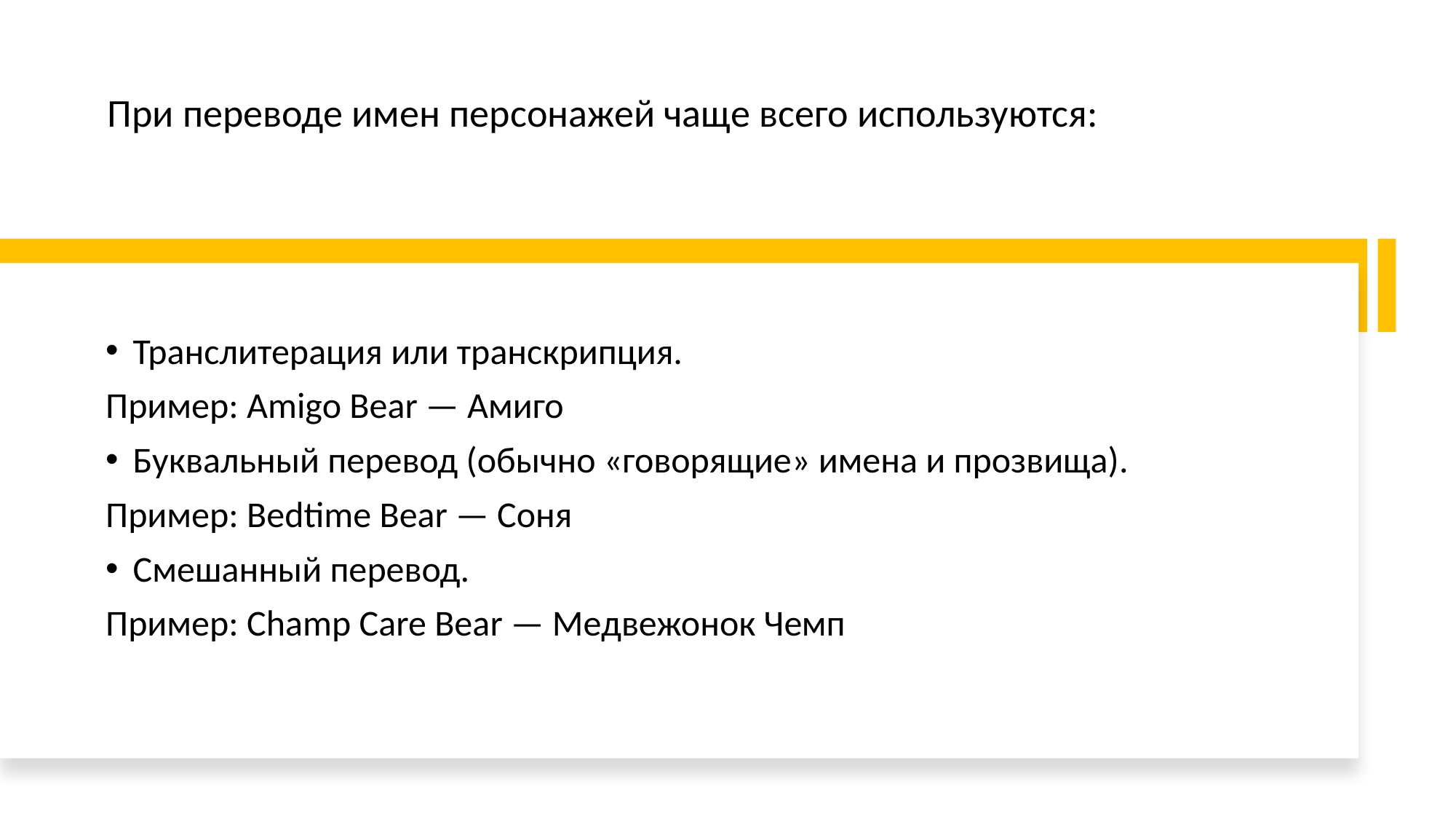

# При переводе имен персонажей чаще всего используются:

Транслитерация или транскрипция.
Пример: Amigo Bear — Амиго
Буквальный перевод (обычно «говорящие» имена и прозвища).
Пример: Bedtime Bear — Соня
Смешанный перевод.
Пример: Champ Care Bear — Медвежонок Чемп